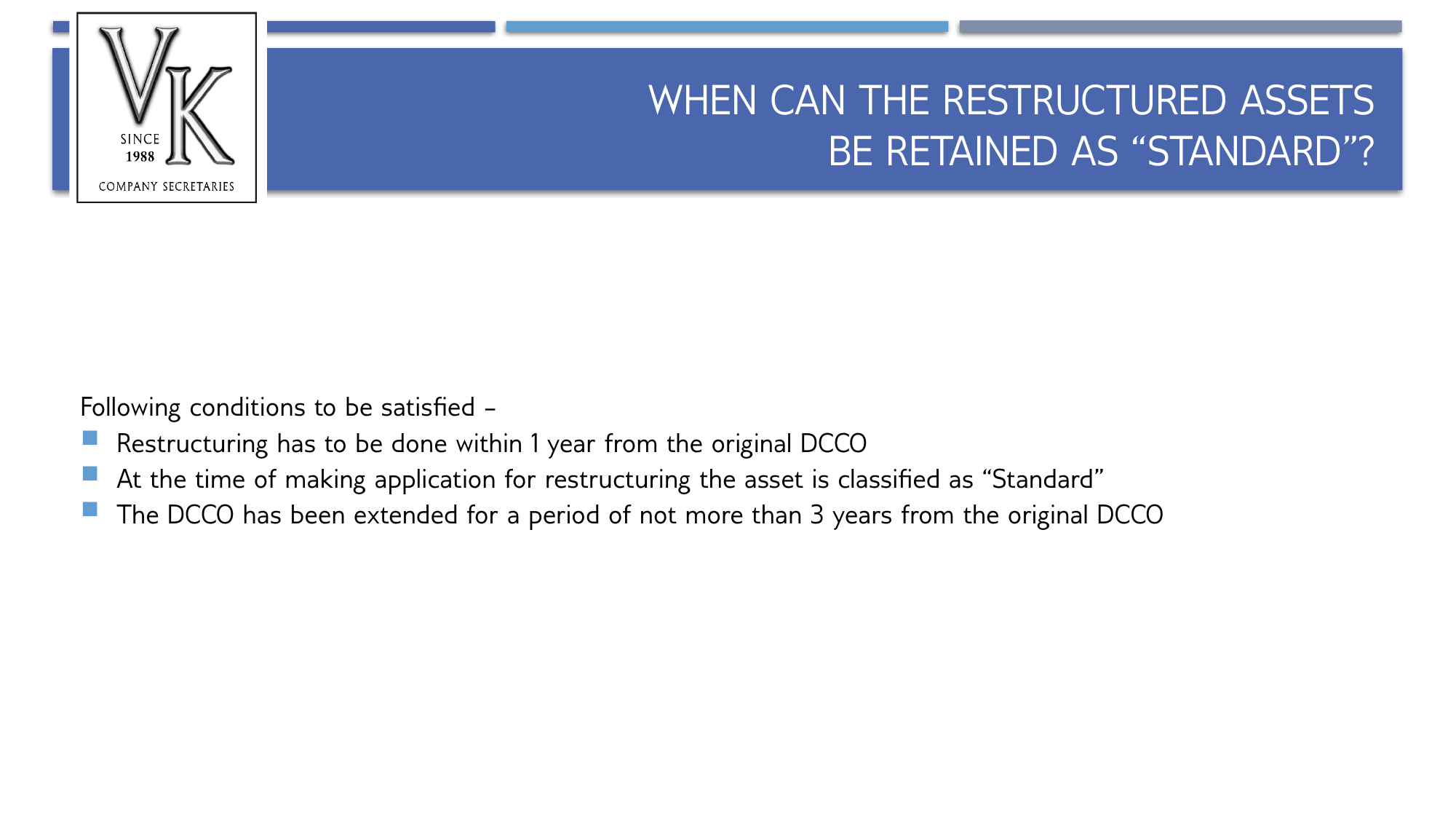

# When can the restructured assets be retained as “Standard”?
Following conditions to be satisfied –
Restructuring has to be done within 1 year from the original DCCO
At the time of making application for restructuring the asset is classified as “Standard”
The DCCO has been extended for a period of not more than 3 years from the original DCCO